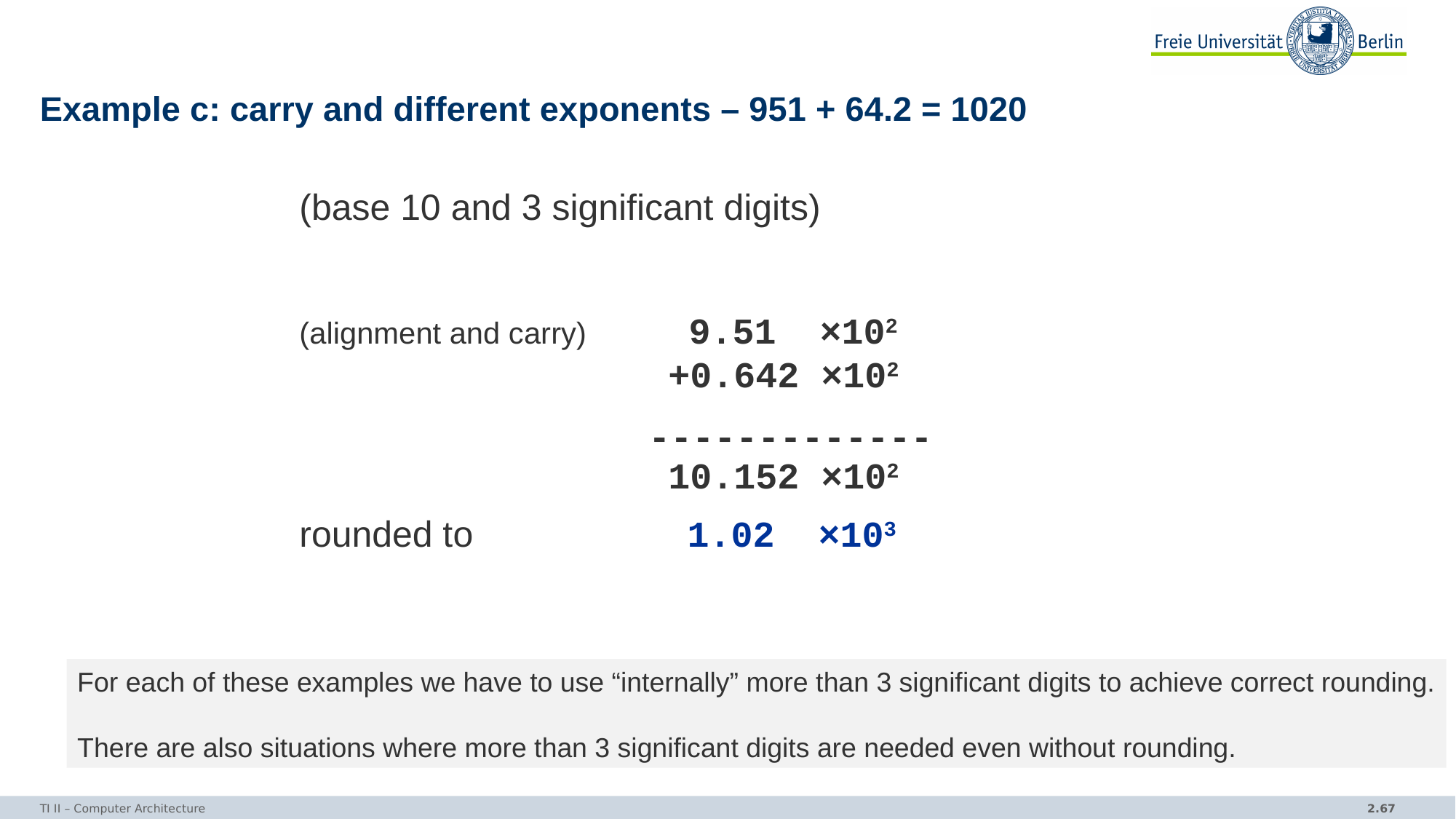

# Example c: carry and different exponents – 951 + 64.2 = 1020
(base 10 and 3 significant digits)

(alignment and carry)       9.51  ×102
	       +0.642 ×102
                -------------
	       10.152 ×102
rounded to                     1.02  ×103
For each of these examples we have to use “internally” more than 3 significant digits to achieve correct rounding.

There are also situations where more than 3 significant digits are needed even without rounding.
TI II – Computer Architecture